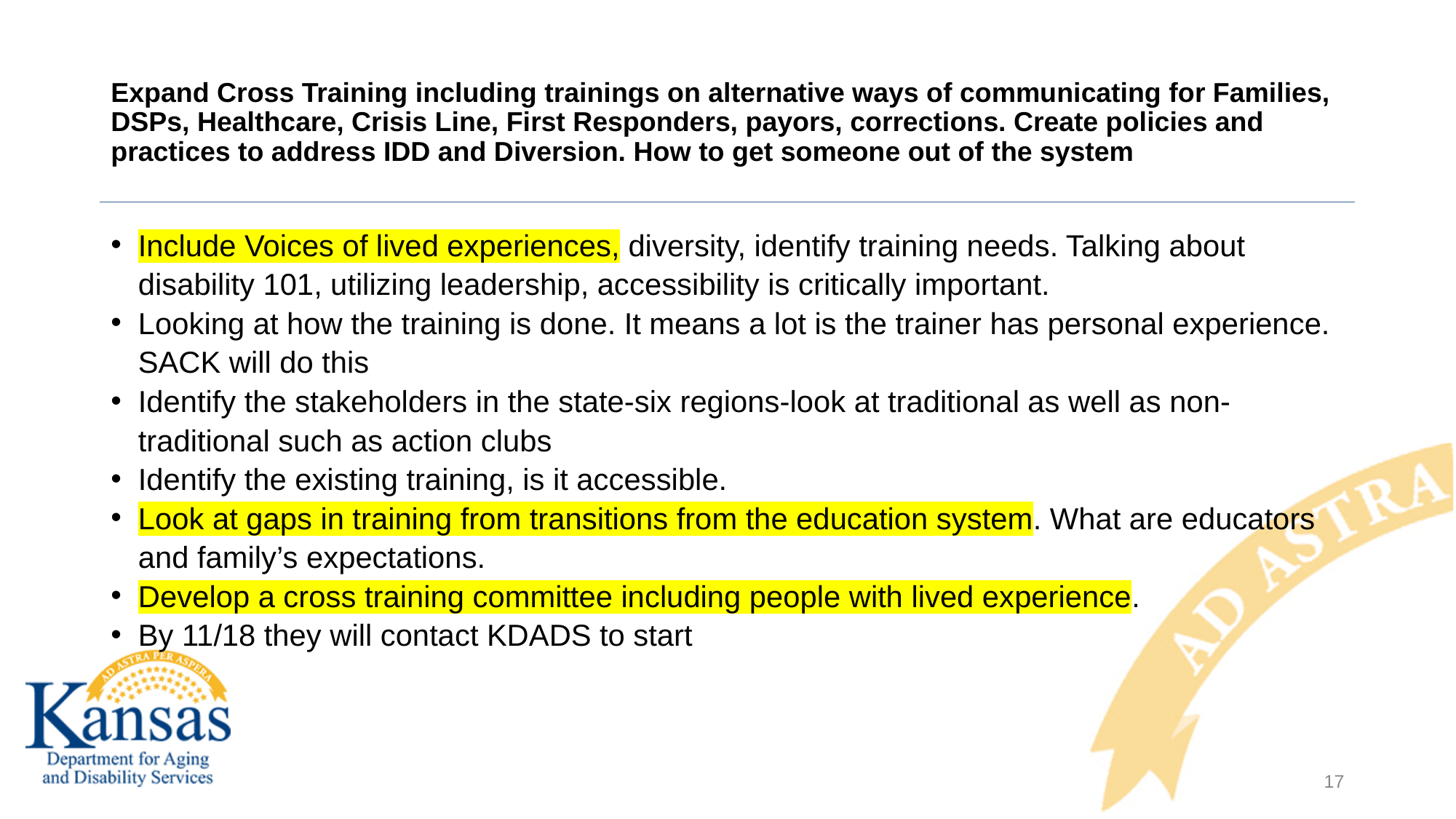

# Expand Cross Training including trainings on alternative ways of communicating for Families, DSPs, Healthcare, Crisis Line, First Responders, payors, corrections. Create policies and practices to address IDD and Diversion. How to get someone out of the system
Include Voices of lived experiences, diversity, identify training needs. Talking about disability 101, utilizing leadership, accessibility is critically important.
Looking at how the training is done. It means a lot is the trainer has personal experience. SACK will do this
Identify the stakeholders in the state-six regions-look at traditional as well as non-traditional such as action clubs
Identify the existing training, is it accessible.
Look at gaps in training from transitions from the education system. What are educators and family’s expectations.
Develop a cross training committee including people with lived experience.
By 11/18 they will contact KDADS to start

17